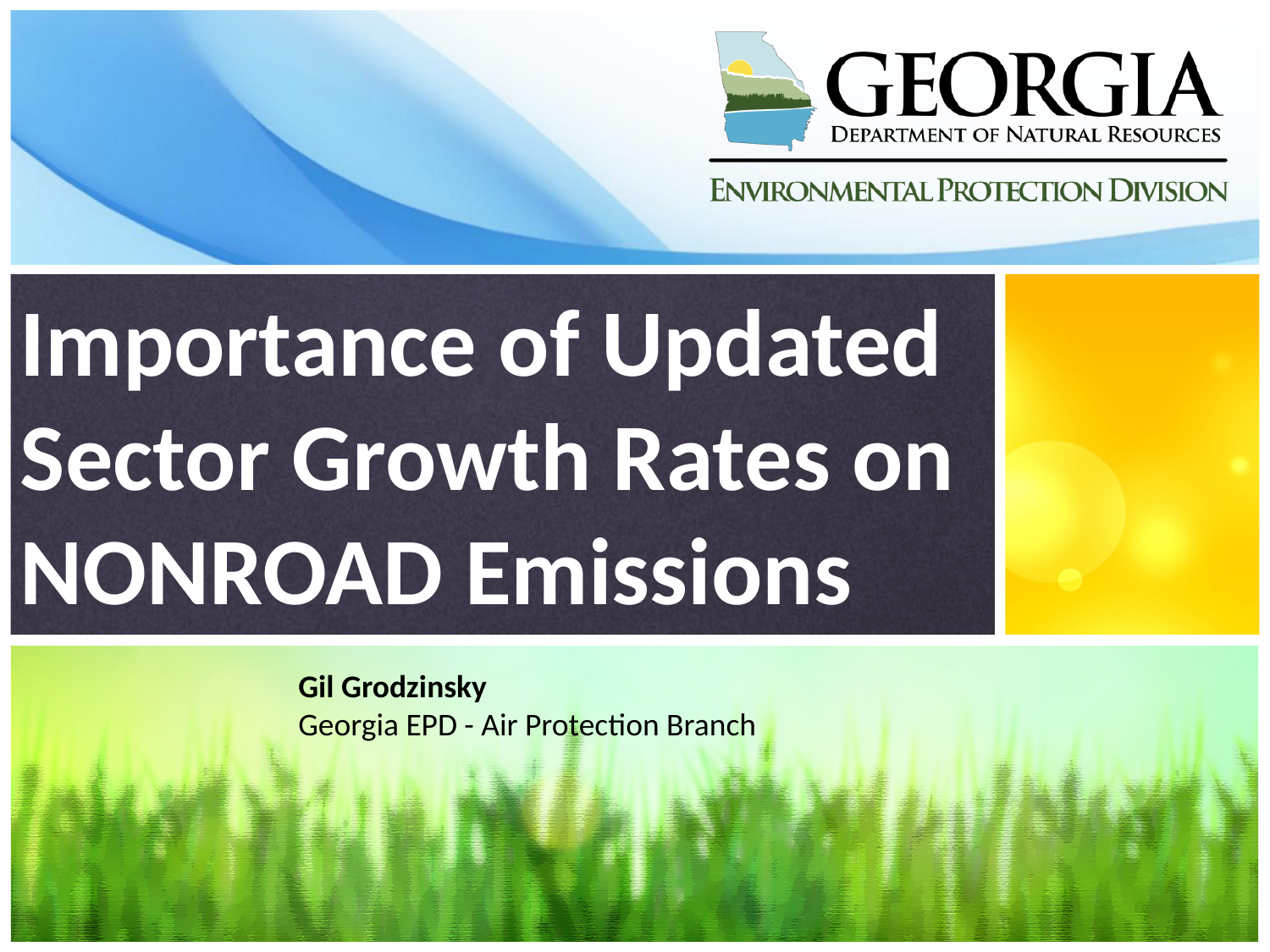

Importance of Updated
Sector Growth Rates on NONROAD Emissions

Gil Grodzinsky
Georgia EPD - Air Protection Branch